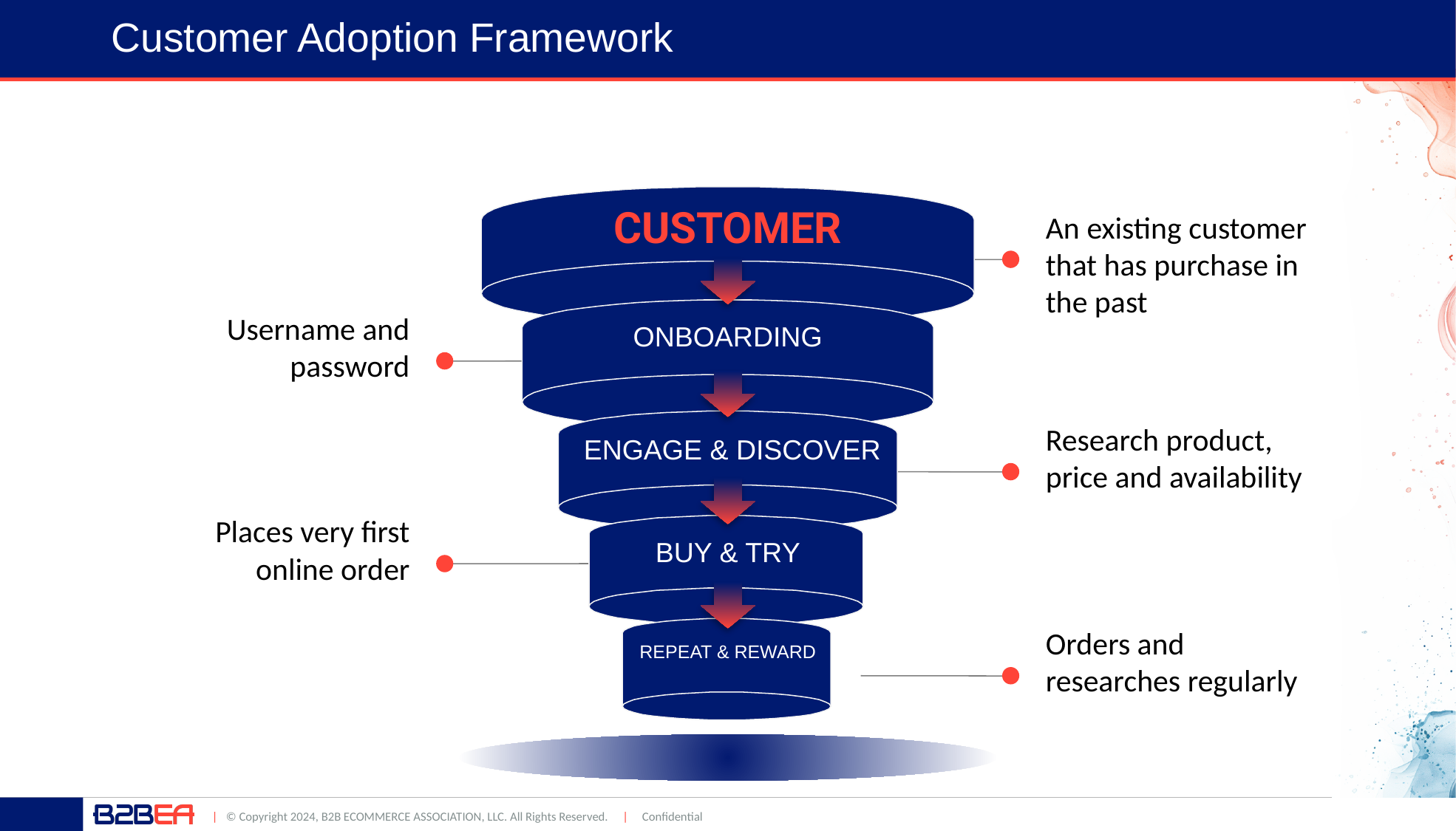

# Customer Adoption Framework

CUSTOMER

ONBOARDING

ENGAGE & DISCOVER

BUY & TRY

REPEAT & REWARD
An existing customer that has purchase in the past

Username and password

Research product, price and availability

Places very first online order

Orders and researches regularly